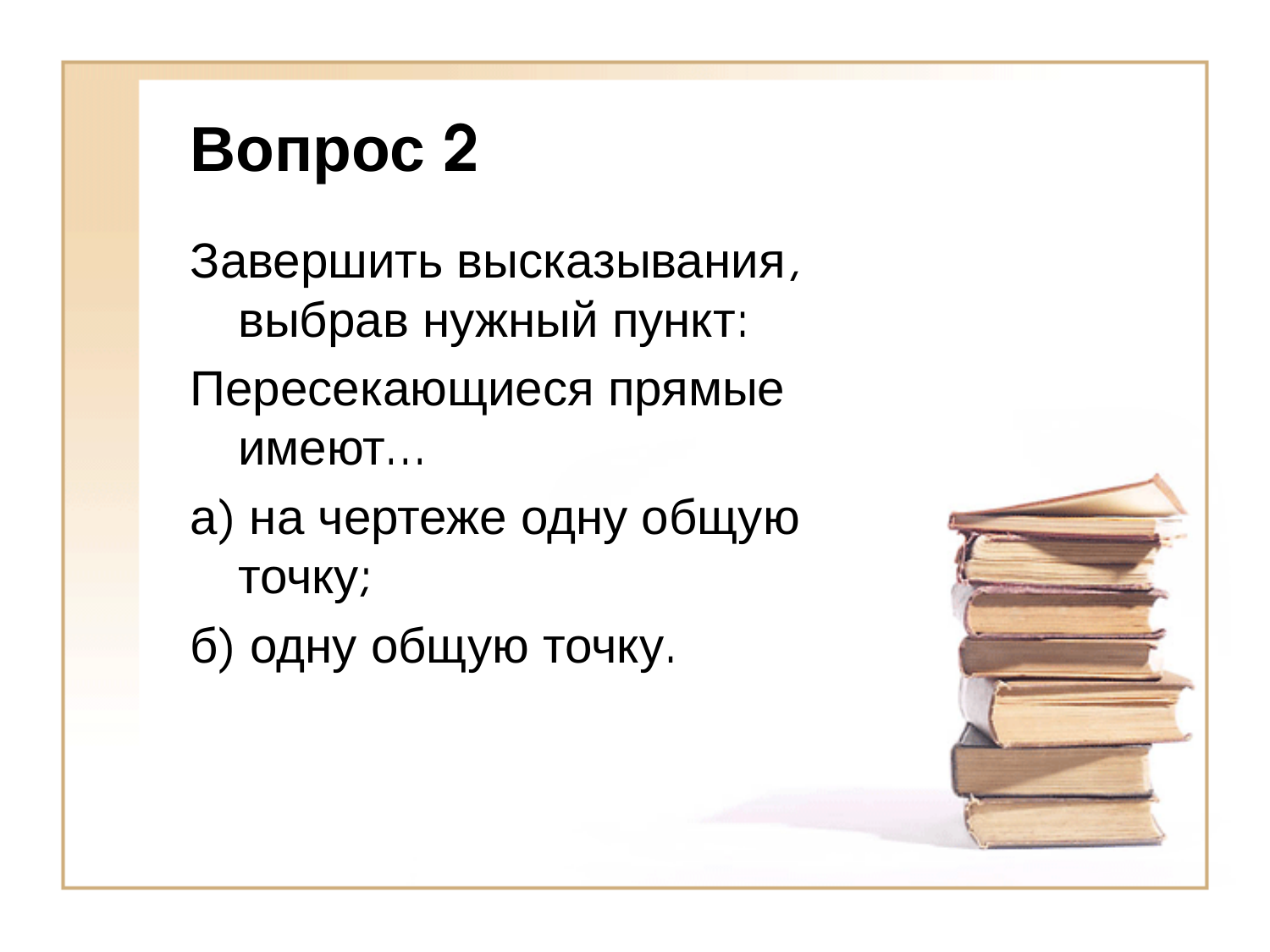

# Вопрос 2
Завершить высказывания, выбрав нужный пункт:
Пересекающиеся прямые имеют…
а) на чертеже одну общую точку;
б) одну общую точку.